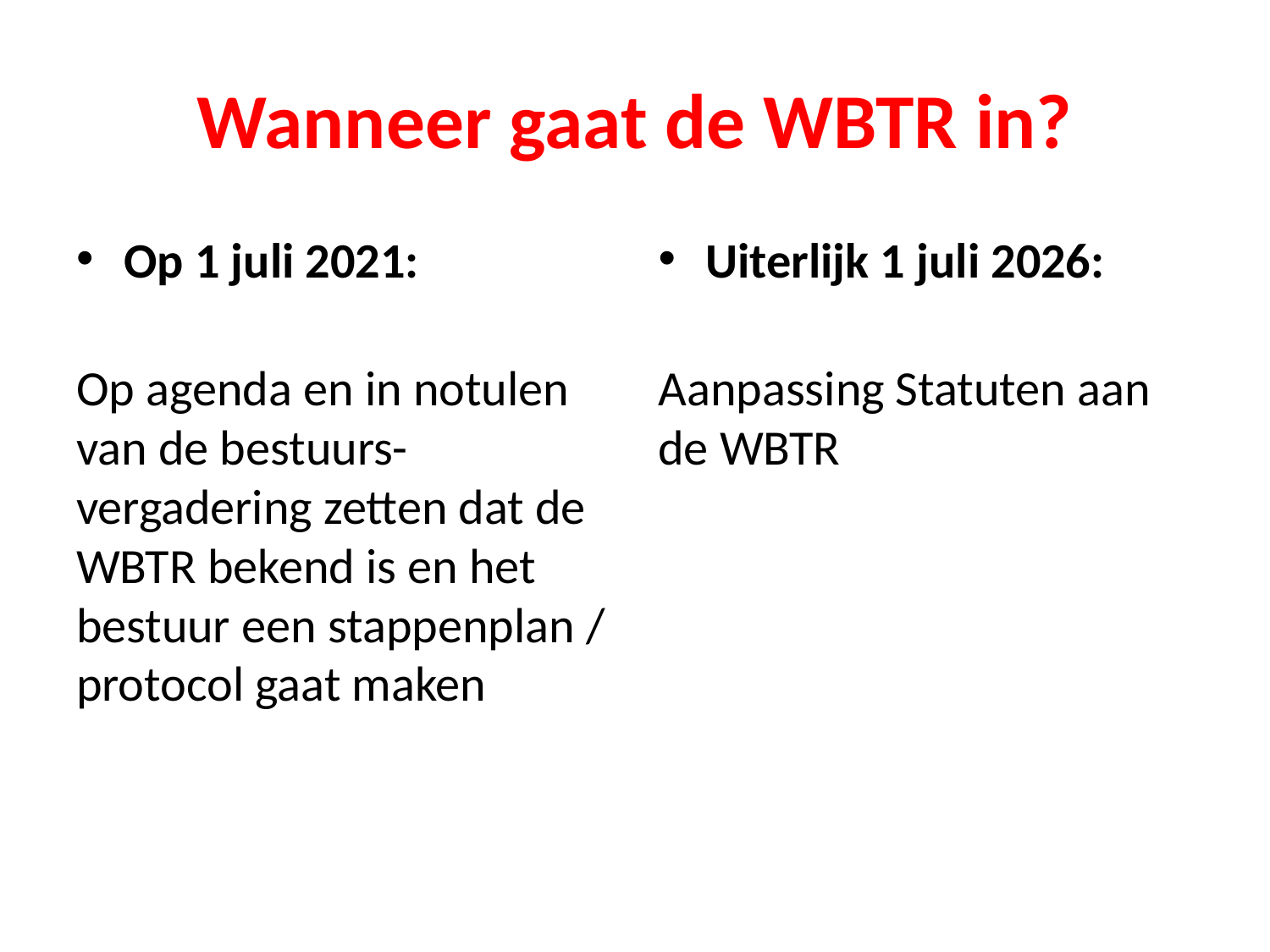

# Wanneer gaat de WBTR in?
Op 1 juli 2021:
Op agenda en in notulen van de bestuurs-vergadering zetten dat de WBTR bekend is en het bestuur een stappenplan / protocol gaat maken

Uiterlijk 1 juli 2026:
Aanpassing Statuten aan de WBTR